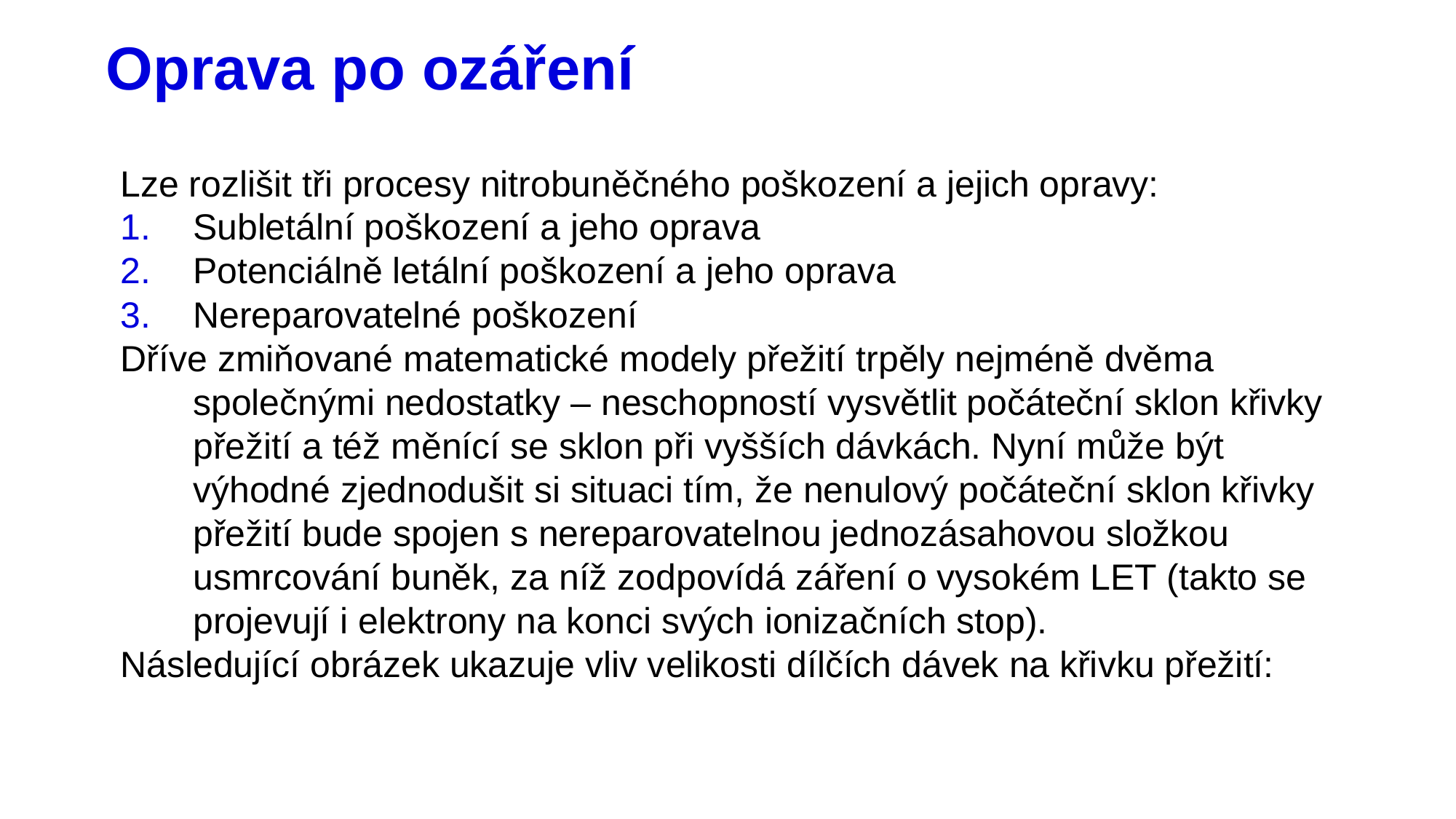

# Oprava po ozáření
Lze rozlišit tři procesy nitrobuněčného poškození a jejich opravy:
Subletální poškození a jeho oprava
Potenciálně letální poškození a jeho oprava
Nereparovatelné poškození
Dříve zmiňované matematické modely přežití trpěly nejméně dvěma společnými nedostatky – neschopností vysvětlit počáteční sklon křivky přežití a též měnící se sklon při vyšších dávkách. Nyní může být výhodné zjednodušit si situaci tím, že nenulový počáteční sklon křivky přežití bude spojen s nereparovatelnou jednozásahovou složkou usmrcování buněk, za níž zodpovídá záření o vysokém LET (takto se projevují i elektrony na konci svých ionizačních stop).
Následující obrázek ukazuje vliv velikosti dílčích dávek na křivku přežití: